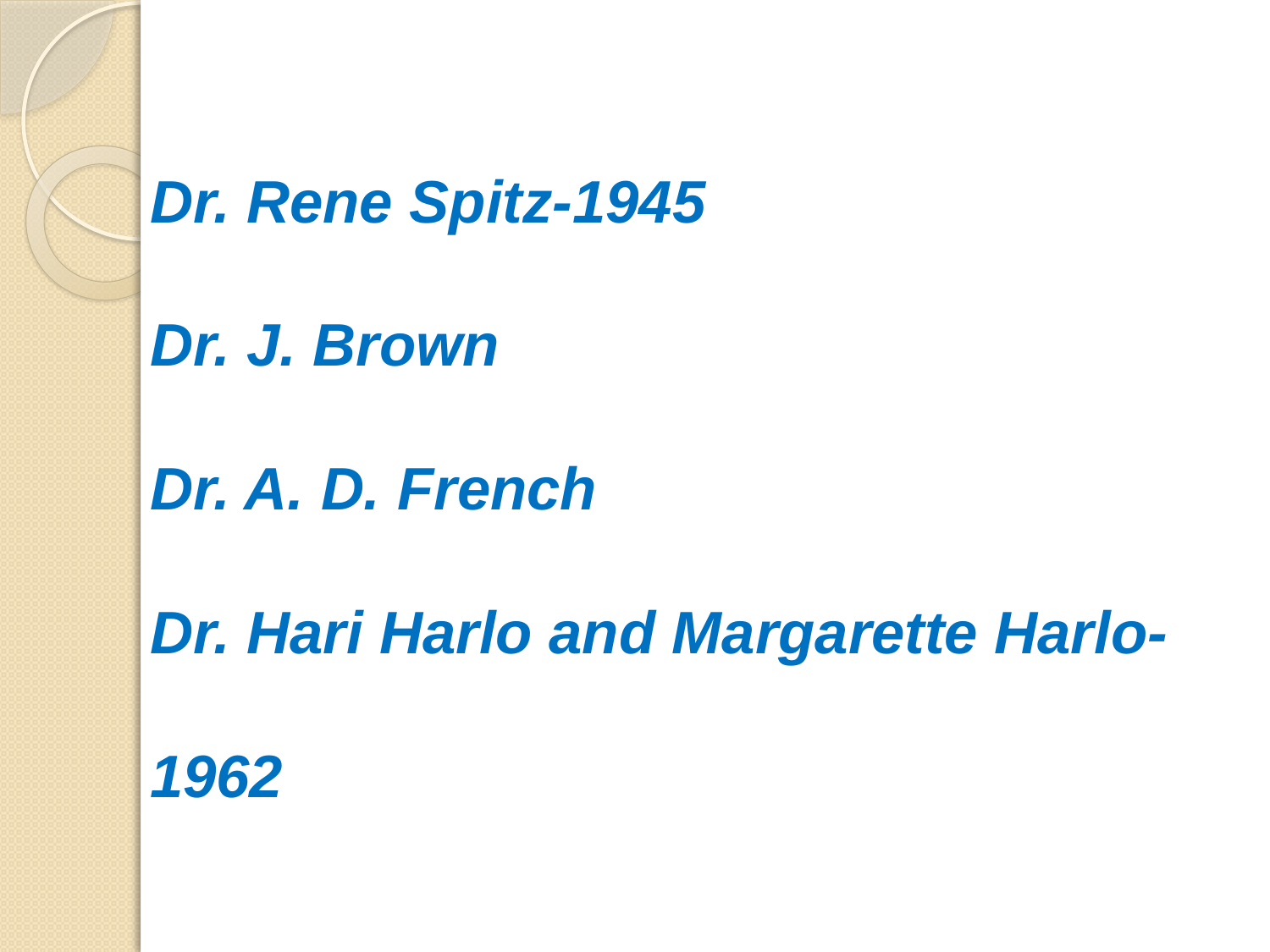

Dr. Rene Spitz-1945
Dr. J. Brown
Dr. A. D. French
Dr. Hari Harlo and Margarette Harlo-1962